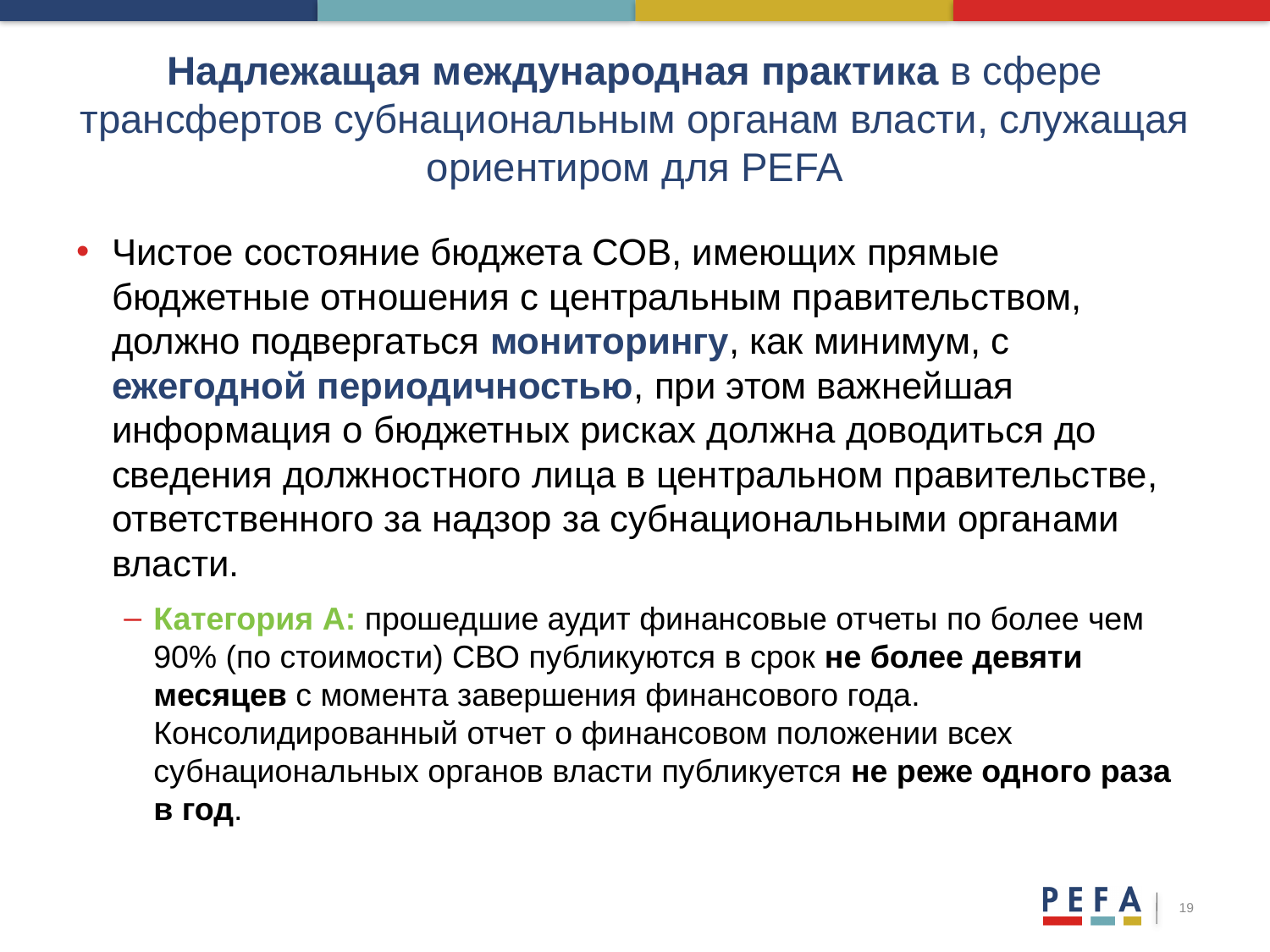

# Надлежащая международная практика в сфере трансфертов субнациональным органам власти, служащая ориентиром для PEFA
Чистое состояние бюджета СОВ, имеющих прямые бюджетные отношения с центральным правительством, должно подвергаться мониторингу, как минимум, с ежегодной периодичностью, при этом важнейшая информация о бюджетных рисках должна доводиться до сведения должностного лица в центральном правительстве, ответственного за надзор за субнациональными органами власти.
Категория A: прошедшие аудит финансовые отчеты по более чем 90% (по стоимости) СВО публикуются в срок не более девяти месяцев с момента завершения финансового года. Консолидированный отчет о финансовом положении всех субнациональных органов власти публикуется не реже одного раза в год.
19